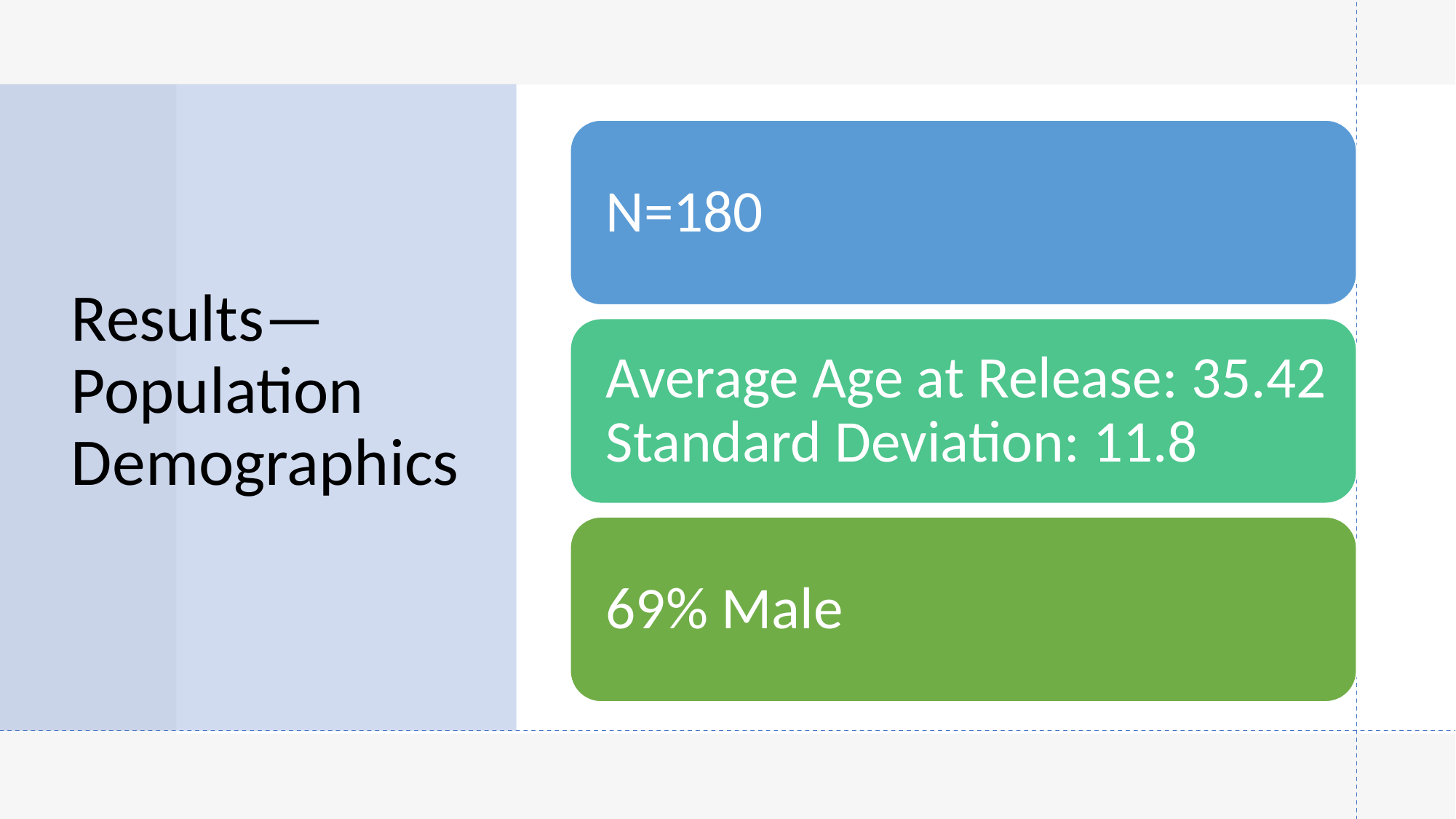

# Results—Population Demographics

N=180
Average Age at Release: 35.42 Standard Deviation: 11.8
69% Male